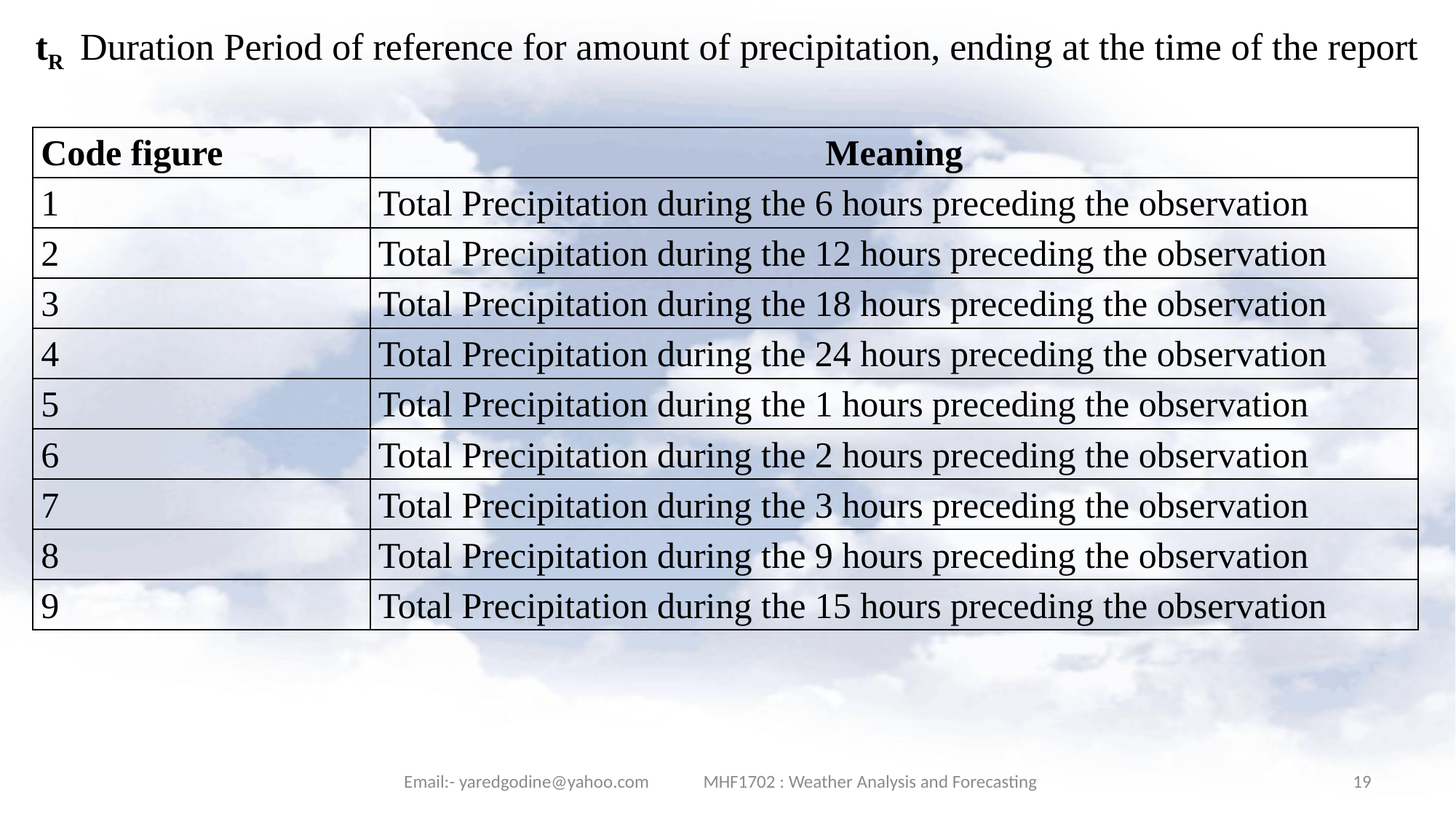

tR   Duration Period of reference for amount of precipitation, ending at the time of the report
| Code figure | Meaning |
| --- | --- |
| 1 | Total Precipitation during the 6 hours preceding the observation |
| 2 | Total Precipitation during the 12 hours preceding the observation |
| 3 | Total Precipitation during the 18 hours preceding the observation |
| 4 | Total Precipitation during the 24 hours preceding the observation |
| 5 | Total Precipitation during the 1 hours preceding the observation |
| 6 | Total Precipitation during the 2 hours preceding the observation |
| 7 | Total Precipitation during the 3 hours preceding the observation |
| 8 | Total Precipitation during the 9 hours preceding the observation |
| 9 | Total Precipitation during the 15 hours preceding the observation |
Email:- yaredgodine@yahoo.com             MHF1702 : Weather Analysis and Forecasting
19